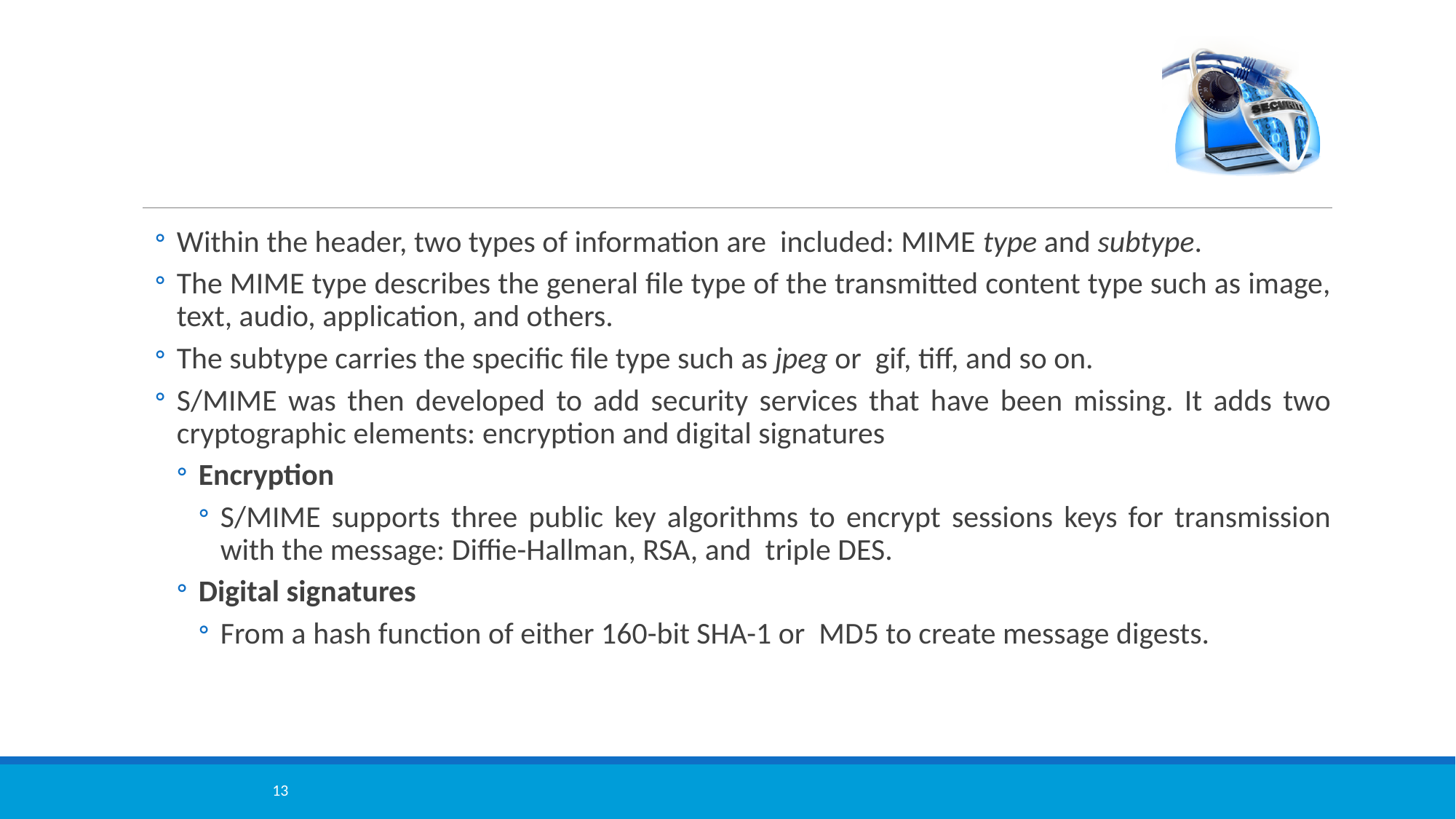

#
Within the header, two types of information are  included: MIME type and subtype.
The MIME type describes the general file type of the transmitted content type such as image, text, audio, application, and others.
The subtype carries the specific file type such as jpeg or  gif, tiff, and so on.
S/MIME was then developed to add security services that have been missing. It adds two cryptographic elements: encryption and digital signatures
Encryption
S/MIME supports three public key algorithms to encrypt sessions keys for transmission with the message: Diffie-Hallman, RSA, and  triple DES.
Digital signatures
From a hash function of either 160-bit SHA-1 or  MD5 to create message digests.

13